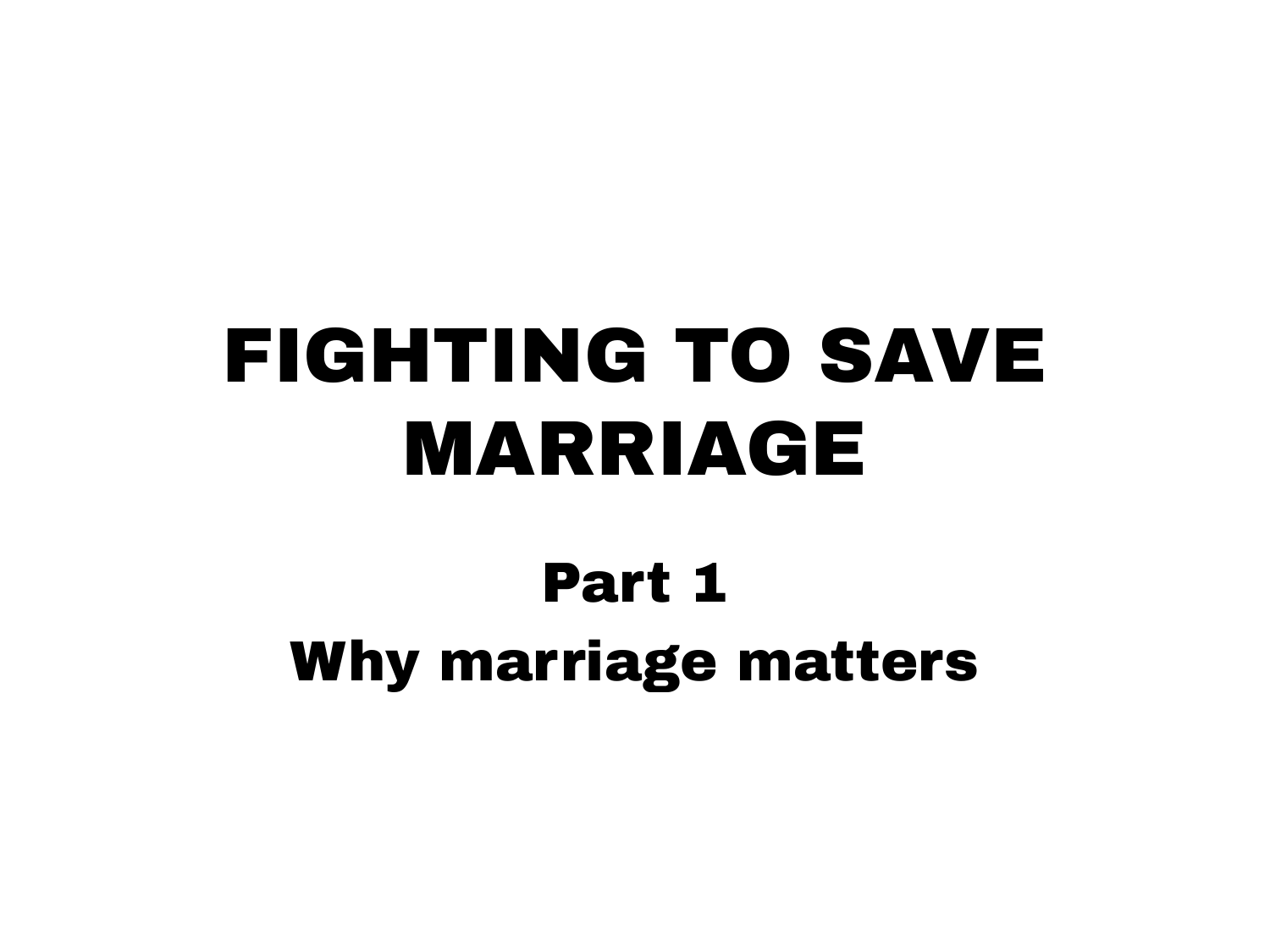

# FIGHTING TO SAVE MARRIAGE
Part 1
Why marriage matters